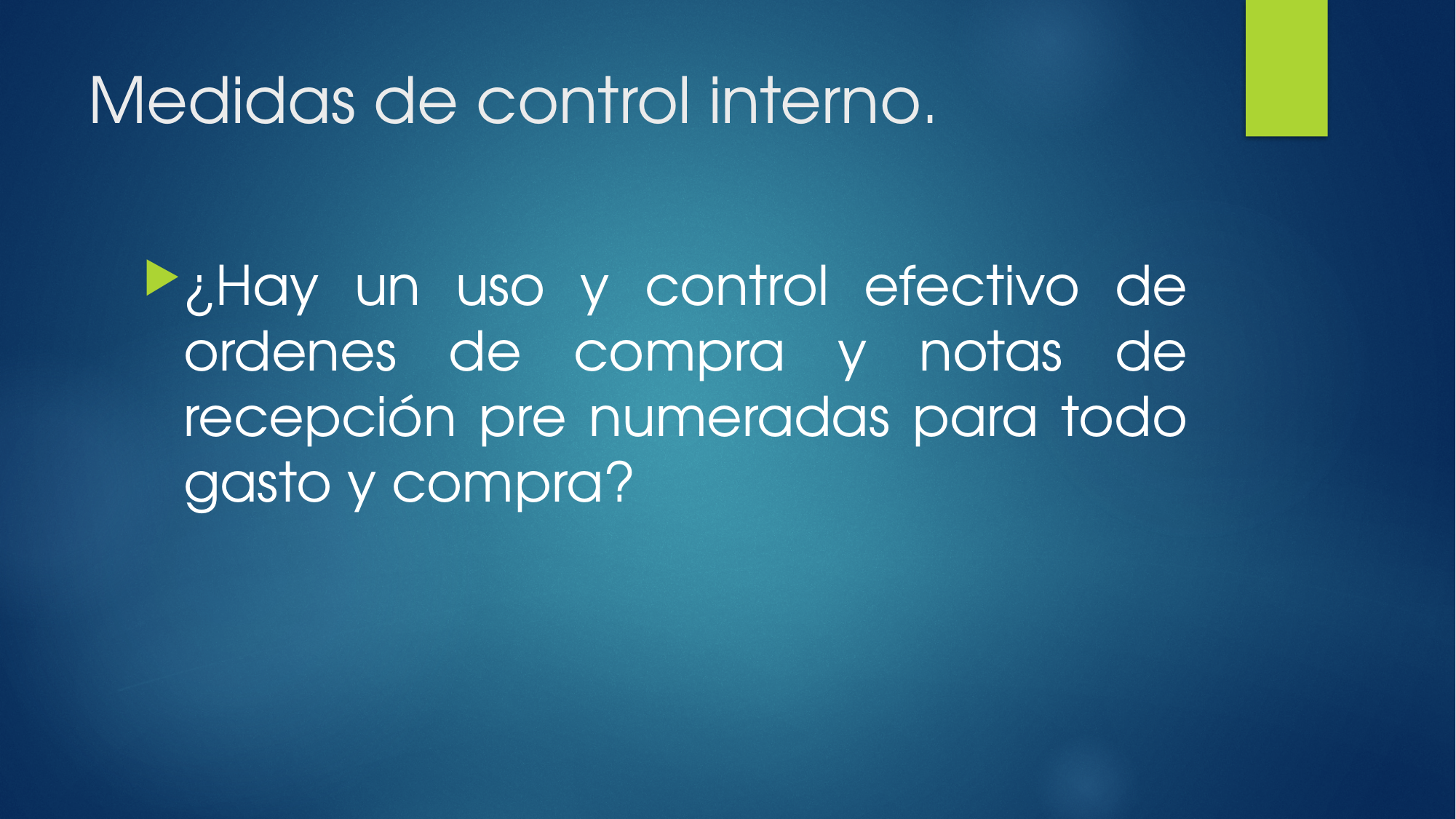

# Medidas de control interno.
¿Hay un uso y control efectivo de ordenes de compra y notas de recepción pre numeradas para todo gasto y compra?